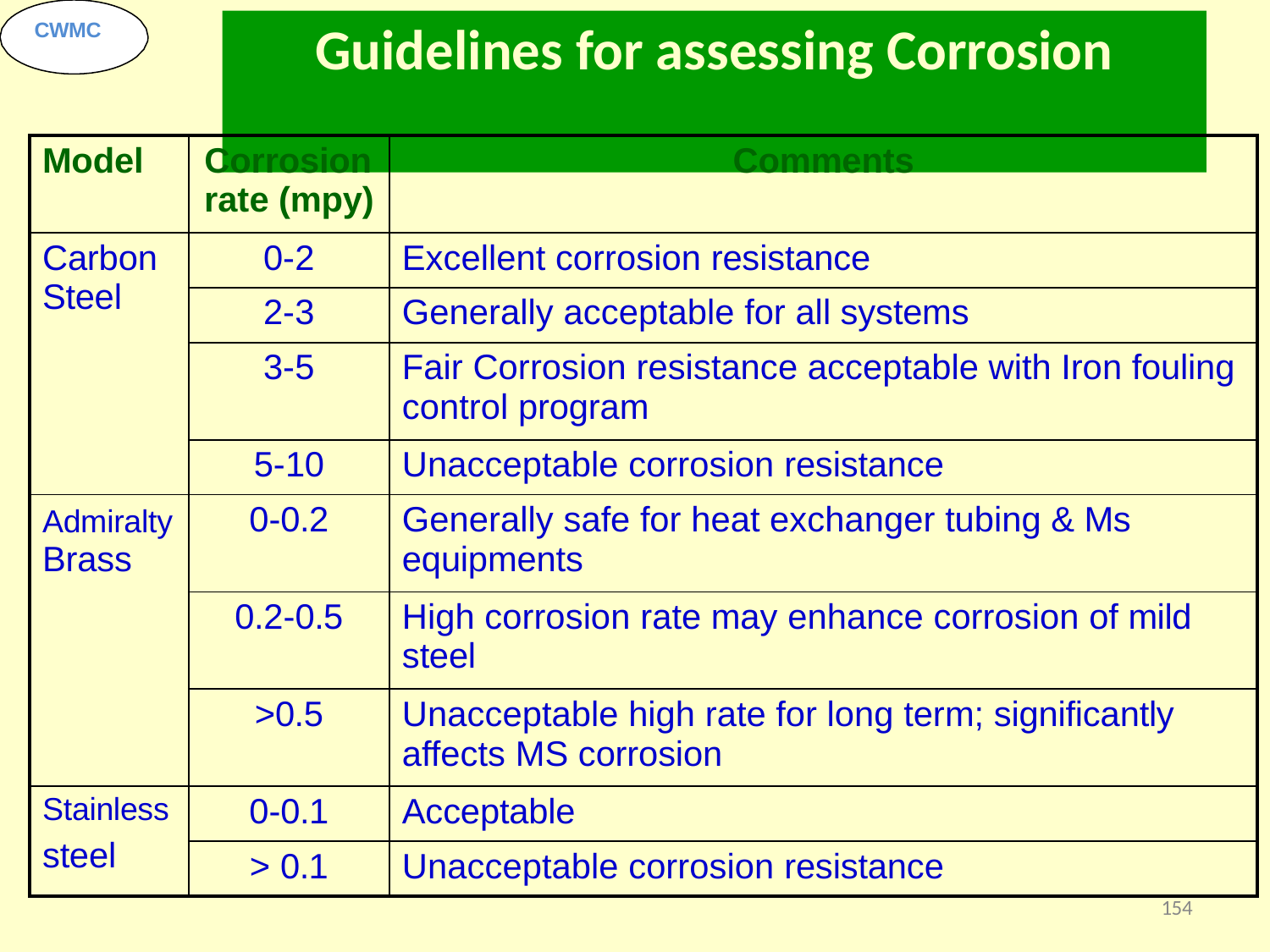

# Guidelines for assessing Corrosion
CWMC
| Model | Corrosion rate (mpy) | Comments |
| --- | --- | --- |
| Carbon Steel | 0-2 | Excellent corrosion resistance |
|  | 2-3 | Generally acceptable for all systems |
|  | 3-5 | Fair Corrosion resistance acceptable with Iron fouling control program |
|  | 5-10 | Unacceptable corrosion resistance |
| Admiralty Brass | 0-0.2 | Generally safe for heat exchanger tubing & Ms equipments |
|  | 0.2-0.5 | High corrosion rate may enhance corrosion of mild steel |
|  | >0.5 | Unacceptable high rate for long term; significantly affects MS corrosion |
| Stainless steel | 0-0.1 | Acceptable |
|  | > 0.1 | Unacceptable corrosion resistance |
154